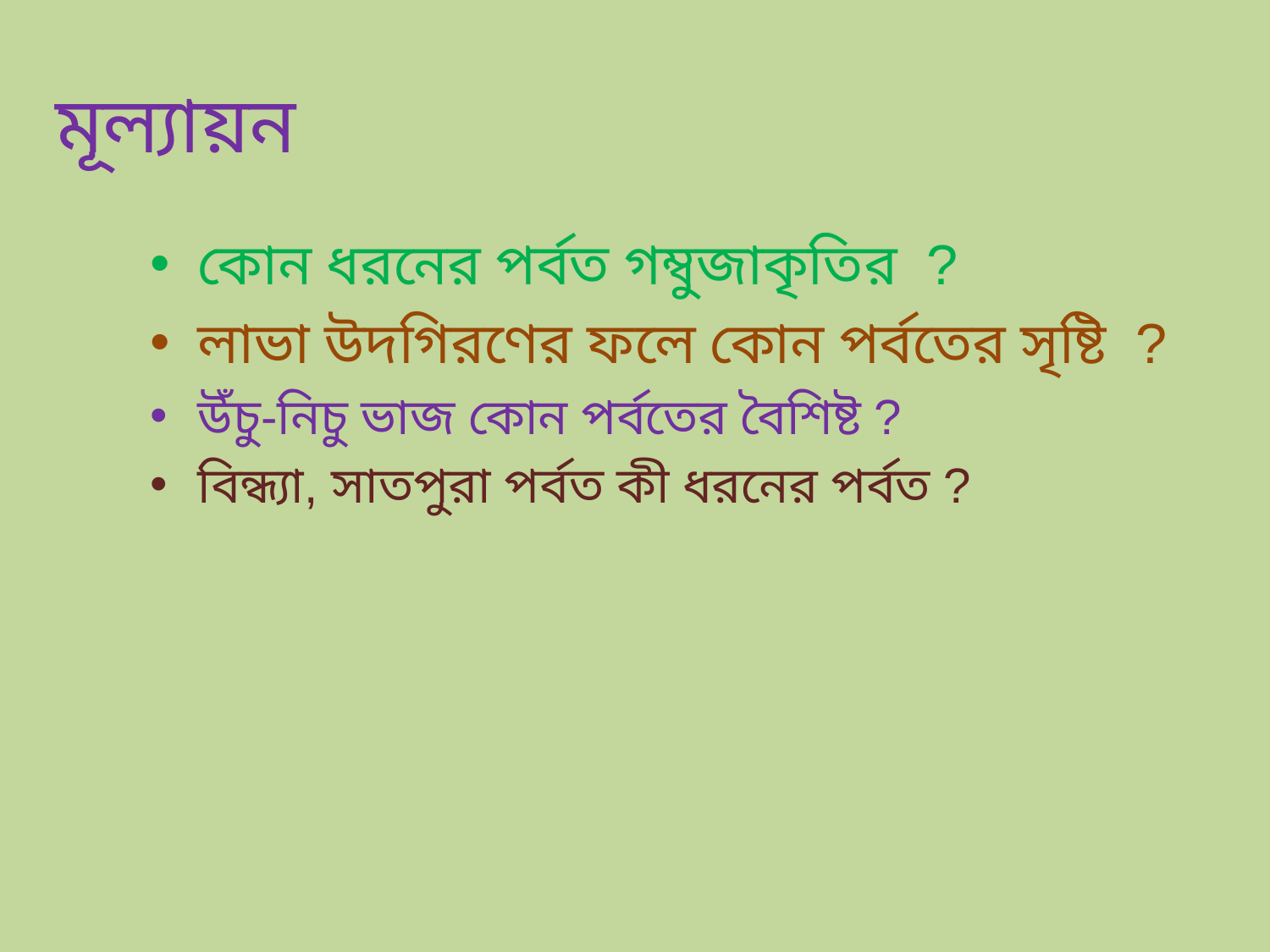

মূল্যায়ন
কোন ধরনের পর্বত গম্বুজাকৃতির  ?
লাভা উদগিরণের ফলে কোন পর্বতের সৃষ্টি  ?
উঁচু-নিচু ভাজ কোন পর্বতের বৈশিষ্ট ?
বিন্ধ্যা, সাতপুরা পর্বত কী ধরনের পর্বত ?